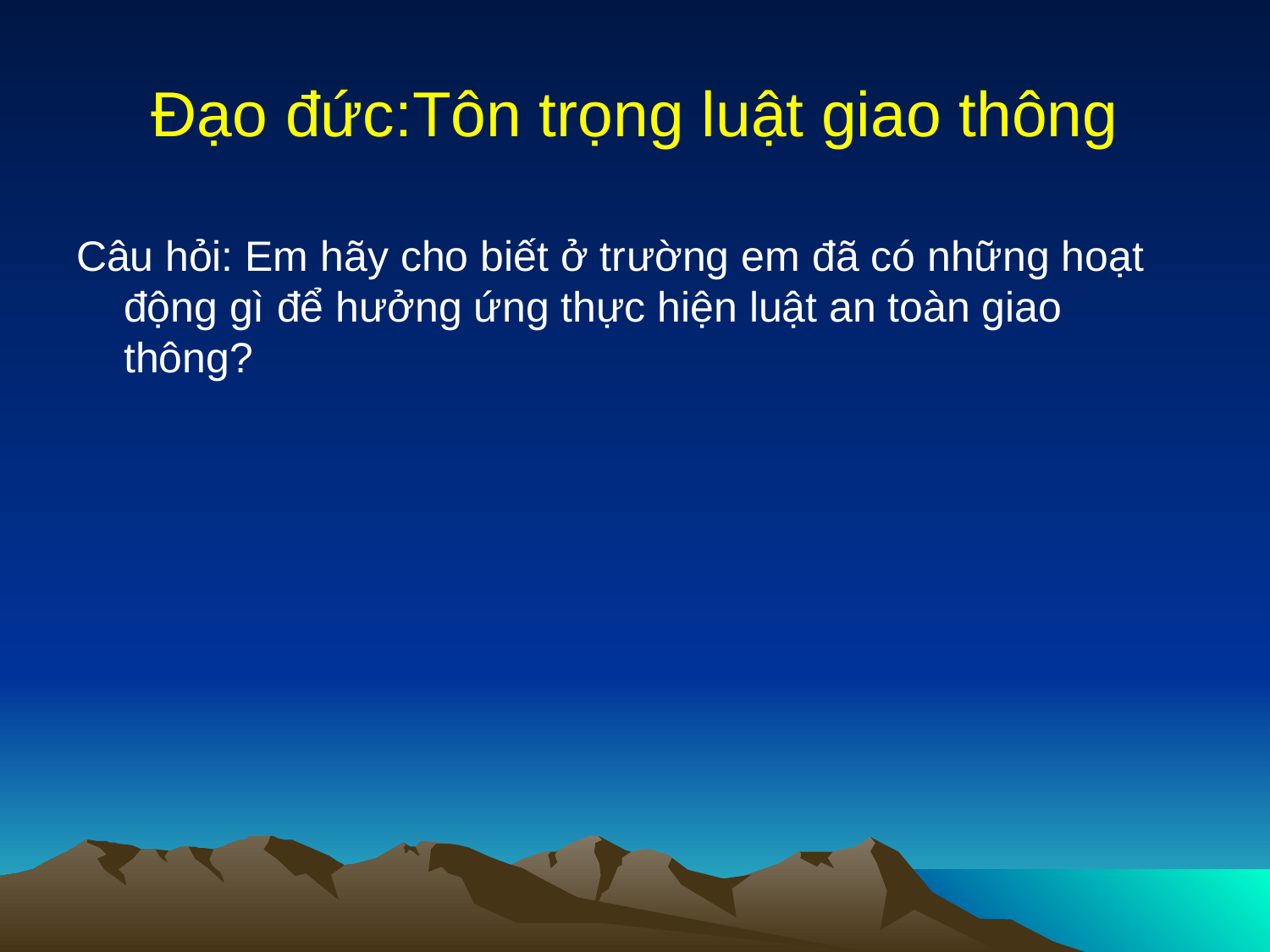

# Đạo đức:Tôn trọng luật giao thông
Câu hỏi: Em hãy cho biết ở trường em đã có những hoạt động gì để hưởng ứng thực hiện luật an toàn giao thông?